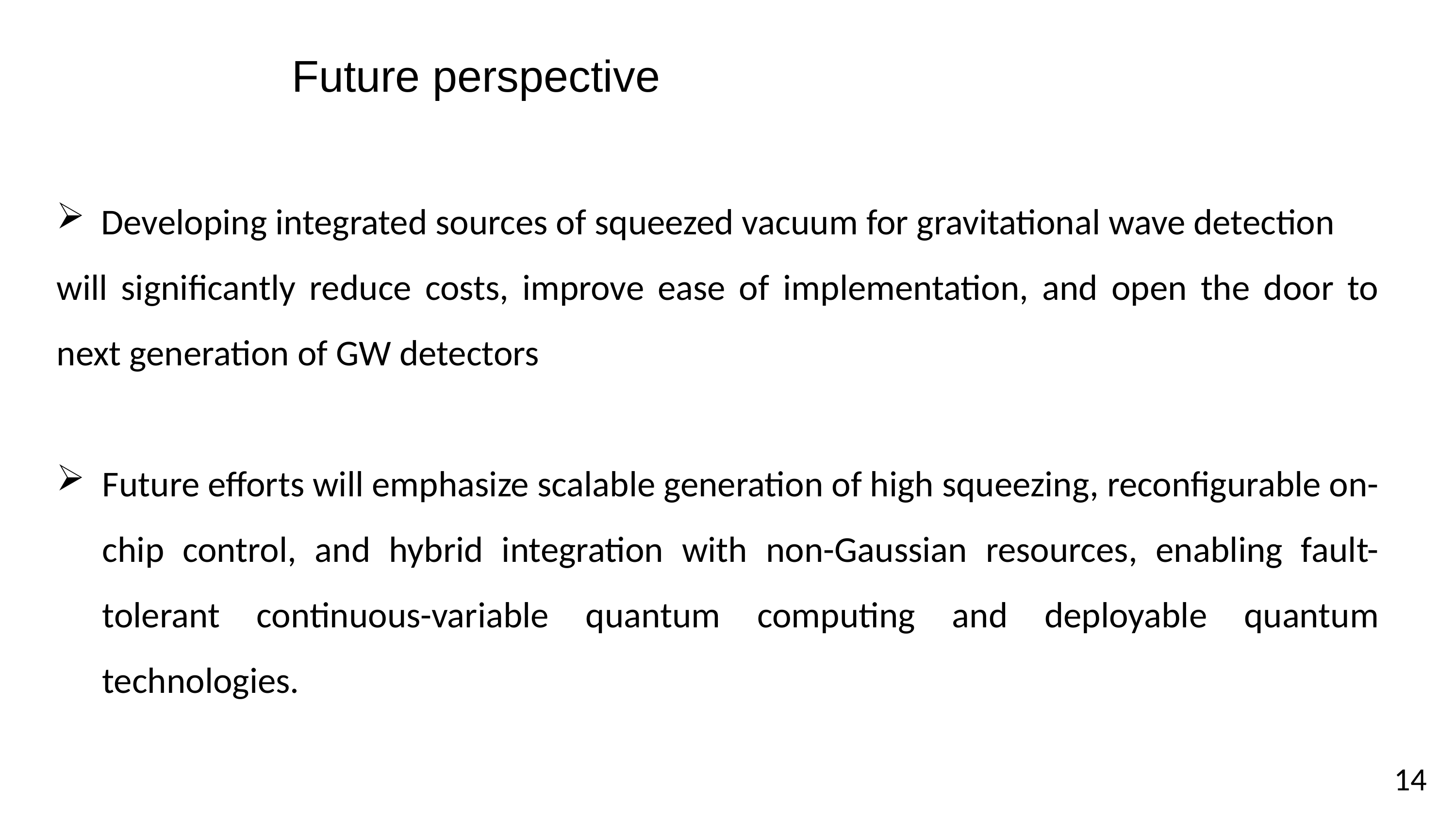

Future perspective
 Developing integrated sources of squeezed vacuum for gravitational wave detection
will significantly reduce costs, improve ease of implementation, and open the door to next generation of GW detectors

Future efforts will emphasize scalable generation of high squeezing, reconfigurable on-chip control, and hybrid integration with non-Gaussian resources, enabling fault-tolerant continuous-variable quantum computing and deployable quantum technologies.
14